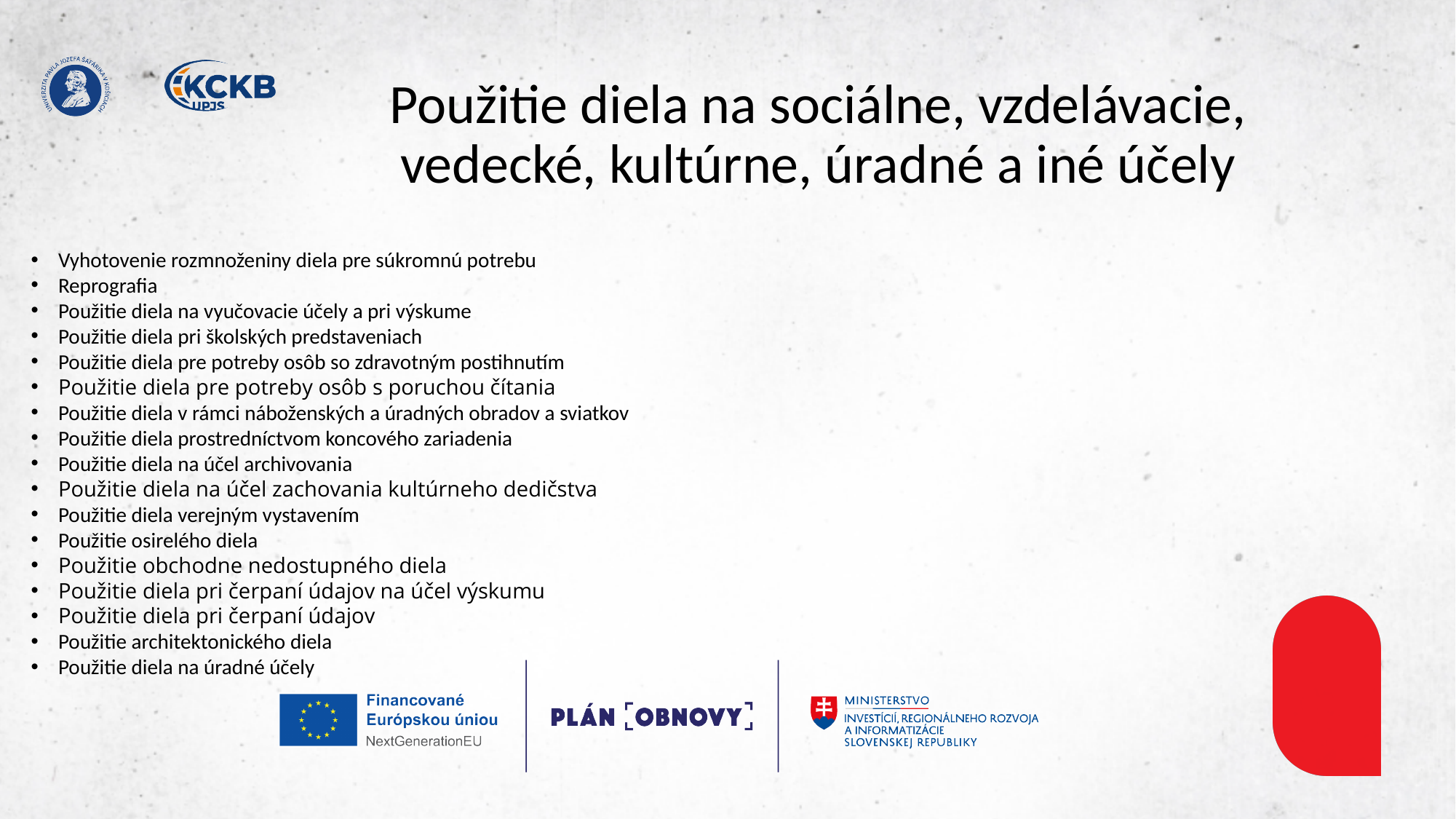

# Použitie diela na sociálne, vzdelávacie, vedecké, kultúrne, úradné a iné účely
Vyhotovenie rozmnoženiny diela pre súkromnú potrebu
Reprografia
Použitie diela na vyučovacie účely a pri výskume
Použitie diela pri školských predstaveniach
Použitie diela pre potreby osôb so zdravotným postihnutím
Použitie diela pre potreby osôb s poruchou čítania
Použitie diela v rámci náboženských a úradných obradov a sviatkov
Použitie diela prostredníctvom koncového zariadenia
Použitie diela na účel archivovania
Použitie diela na účel zachovania kultúrneho dedičstva
Použitie diela verejným vystavením
Použitie osirelého diela
Použitie obchodne nedostupného diela
Použitie diela pri čerpaní údajov na účel výskumu
Použitie diela pri čerpaní údajov
Použitie architektonického diela
Použitie diela na úradné účely